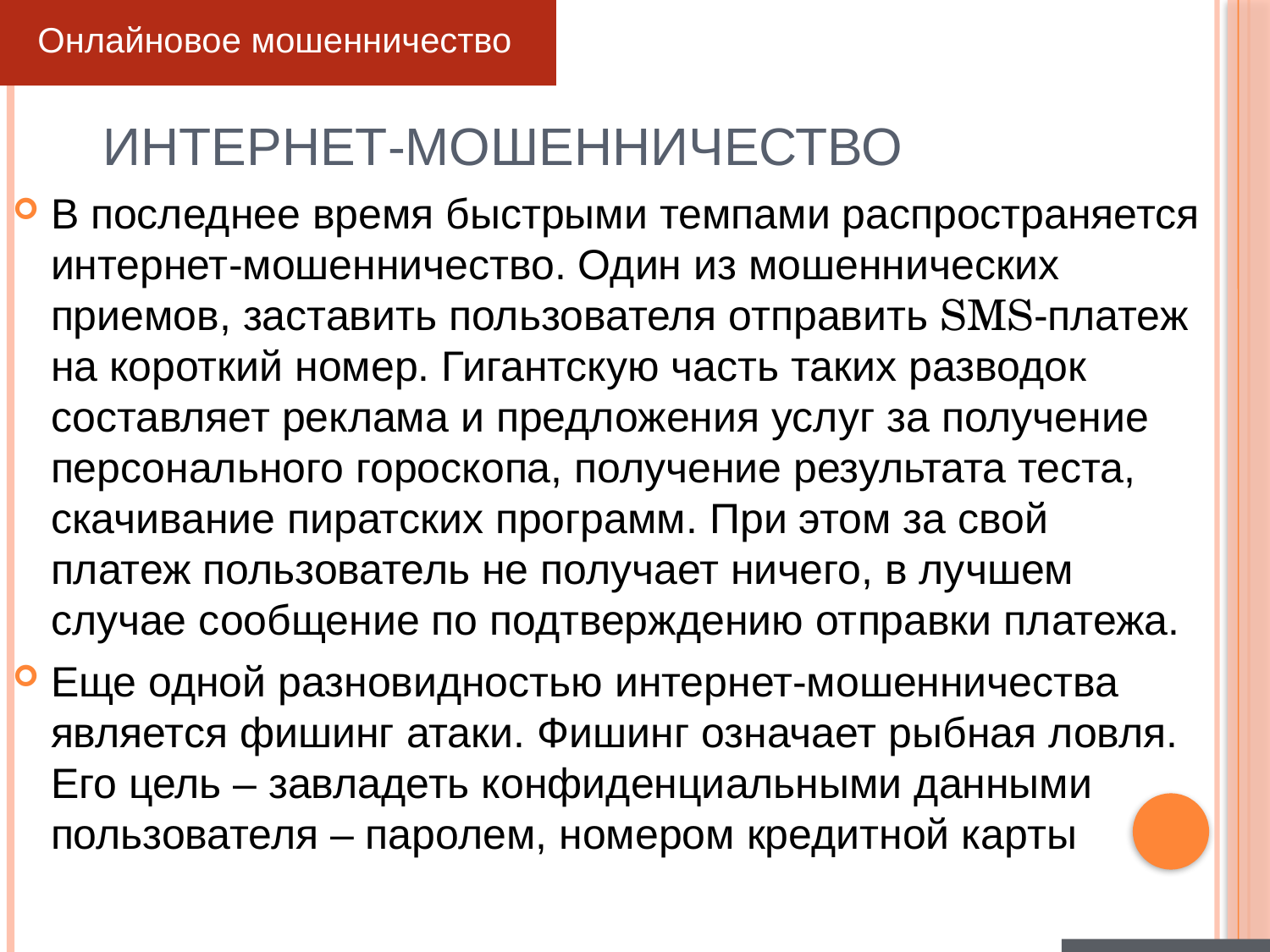

Онлайновое мошенничество

# Интернет-мошенничество
В последнее время быстрыми темпами распространяется интернет-мошенничество. Один из мошеннических приемов, заставить пользователя отправить SMS-платеж на короткий номер. Гигантскую часть таких разводок составляет реклама и предложения услуг за получение персонального гороскопа, получение результата теста, скачивание пиратских программ. При этом за свой платеж пользователь не получает ничего, в лучшем случае сообщение по подтверждению отправки платежа.
Еще одной разновидностью интернет-мошенничества является фишинг атаки. Фишинг означает рыбная ловля. Его цель – завладеть конфиденциальными данными пользователя – паролем, номером кредитной карты